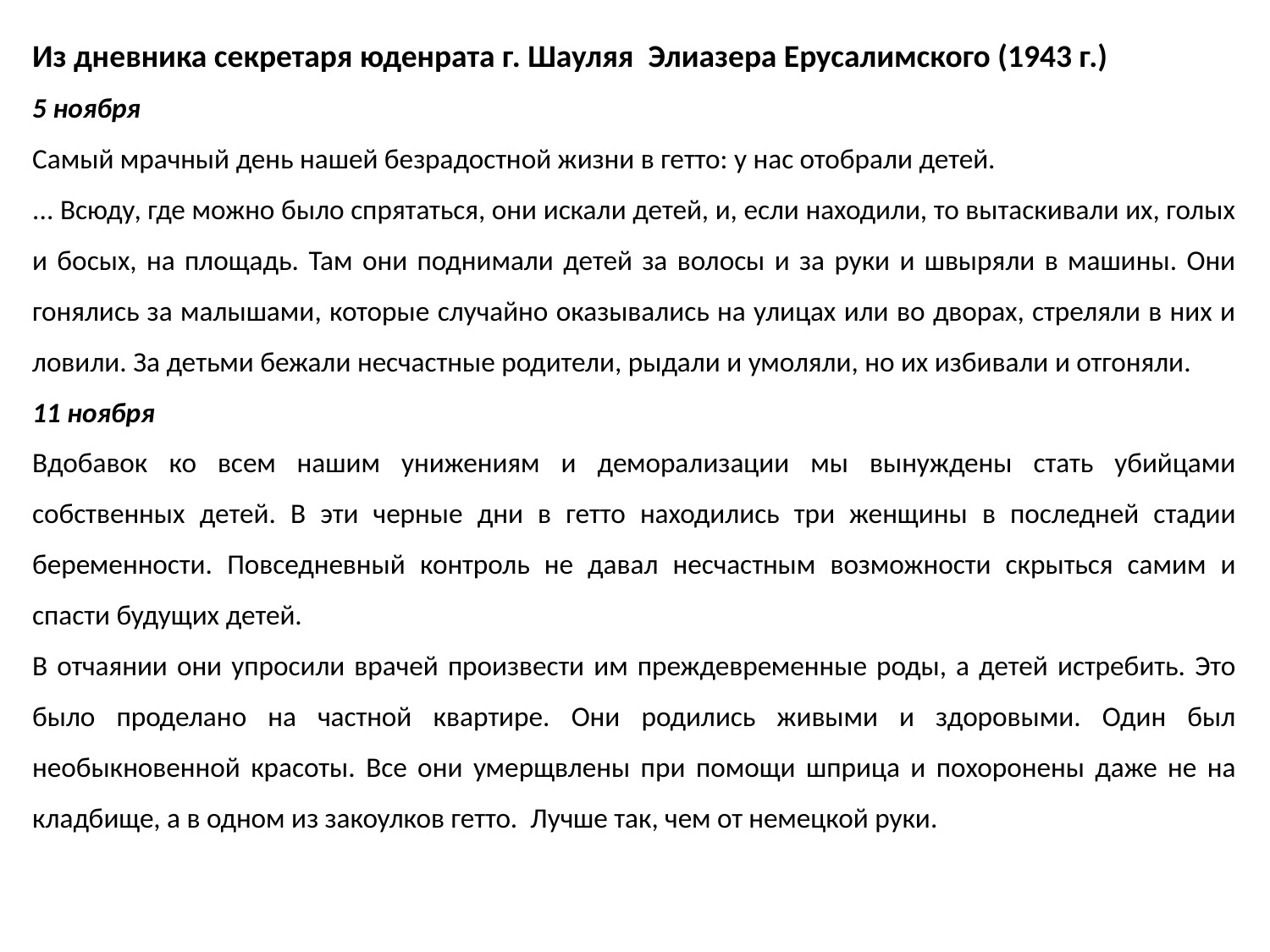

Из дневника секретаря юденрата г. Шауляя  Элиазера Ерусалимского (1943 г.)
5 ноября
Самый мрачный день нашей безрадостной жизни в гетто: у нас отобрали детей.
... Всюду, где можно было спрятаться, они искали детей, и, если находили, то вытаскивали их, голых и босых, на площадь. Там они поднимали детей за волосы и за руки и швыряли в машины. Они гонялись за малышами, которые случайно оказывались на улицах или во дворах, стреляли в них и ловили. За детьми бежали несчастные родители, рыдали и умоляли, но их избивали и отгоняли.
11 ноября
Вдобавок ко всем нашим унижениям и деморализации мы вынуждены стать убийцами собственных детей. В эти черные дни в гетто находились три женщины в последней стадии беременности. Повседневный контроль не давал несчастным возможности скрыться самим и спасти будущих детей.
В отчаянии они упросили врачей произвести им преждевременные роды, а детей истребить. Это было проделано на частной квартире. Они родились живыми и здоровыми. Один был необыкновенной красоты. Все они умерщвлены при помощи шприца и похоронены даже не на кладбище, а в одном из закоулков гетто.  Лучше так, чем от немецкой руки.